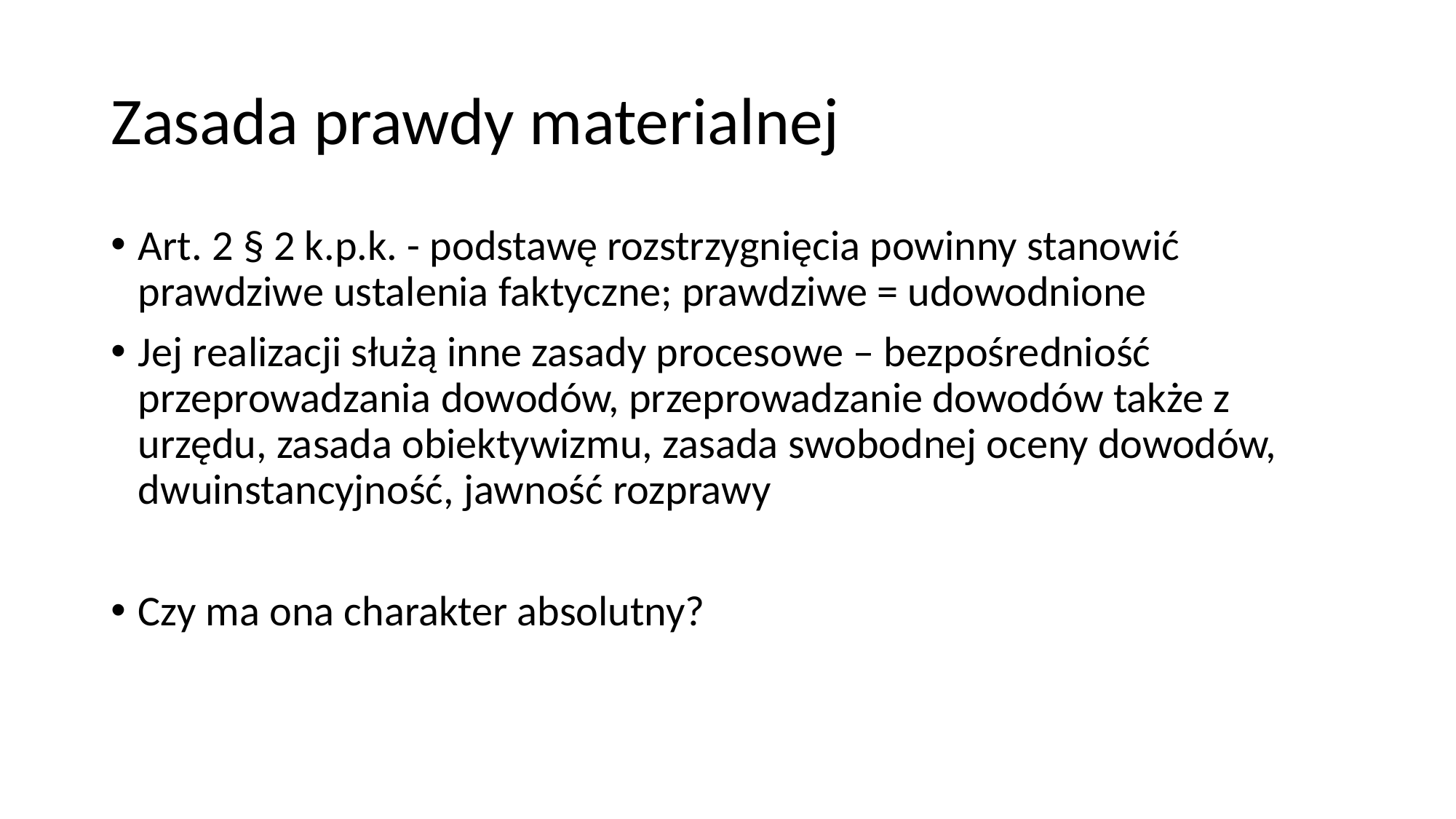

# Zasada prawdy materialnej
Art. 2 § 2 k.p.k. - podstawę rozstrzygnięcia powinny stanowić prawdziwe ustalenia faktyczne; prawdziwe = udowodnione
Jej realizacji służą inne zasady procesowe – bezpośredniość przeprowadzania dowodów, przeprowadzanie dowodów także z urzędu, zasada obiektywizmu, zasada swobodnej oceny dowodów, dwuinstancyjność, jawność rozprawy

Czy ma ona charakter absolutny?